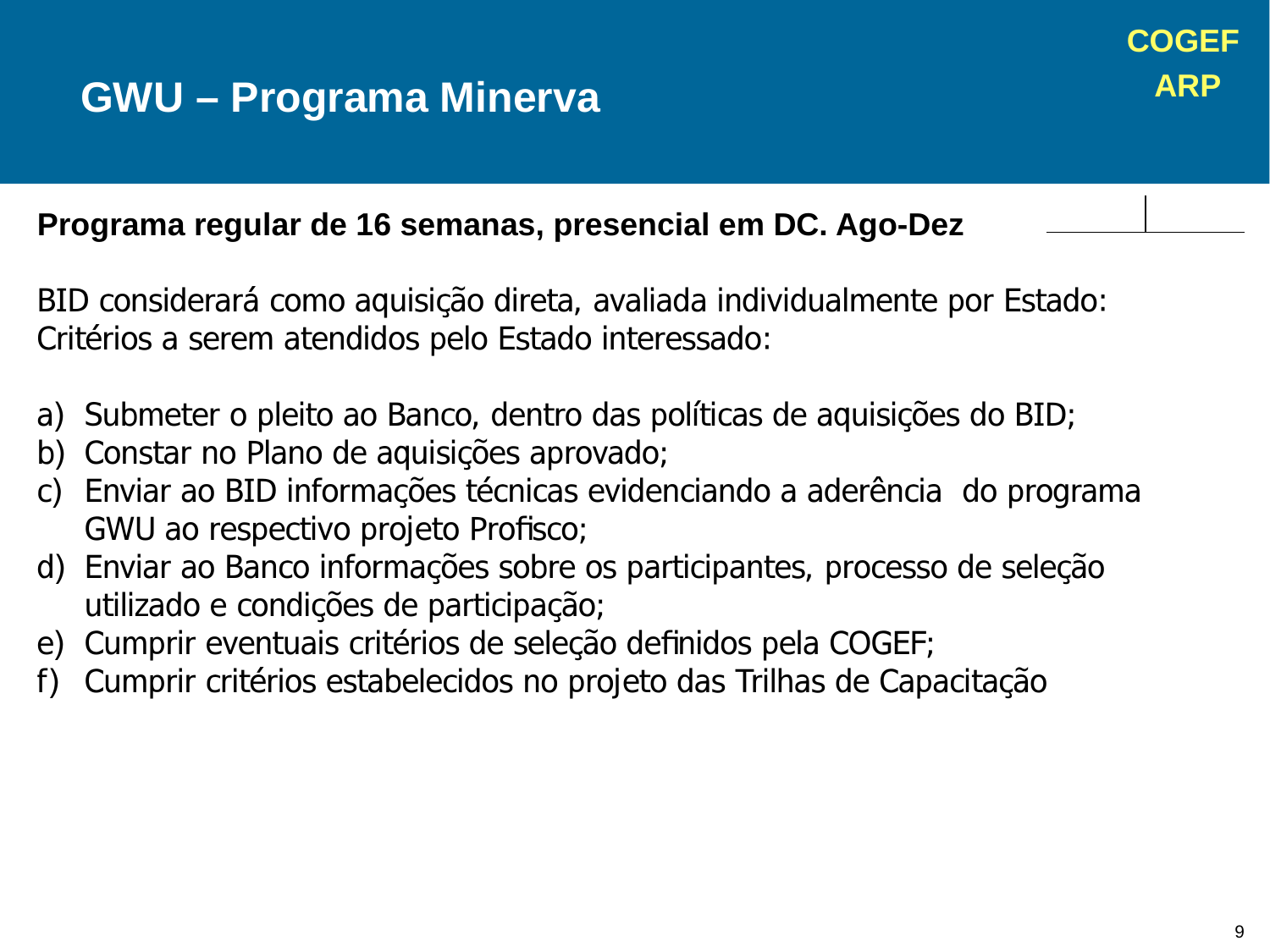

GWU – Programa Minerva
Programa regular de 16 semanas, presencial em DC. Ago-Dez

BID considerará como aquisição direta, avaliada individualmente por Estado:
Critérios a serem atendidos pelo Estado interessado:

Submeter o pleito ao Banco, dentro das políticas de aquisições do BID;
Constar no Plano de aquisições aprovado;
Enviar ao BID informações técnicas evidenciando a aderência  do programa GWU ao respectivo projeto Profisco;
Enviar ao Banco informações sobre os participantes, processo de seleção utilizado e condições de participação;
Cumprir eventuais critérios de seleção definidos pela COGEF;
Cumprir critérios estabelecidos no projeto das Trilhas de Capacitação

9